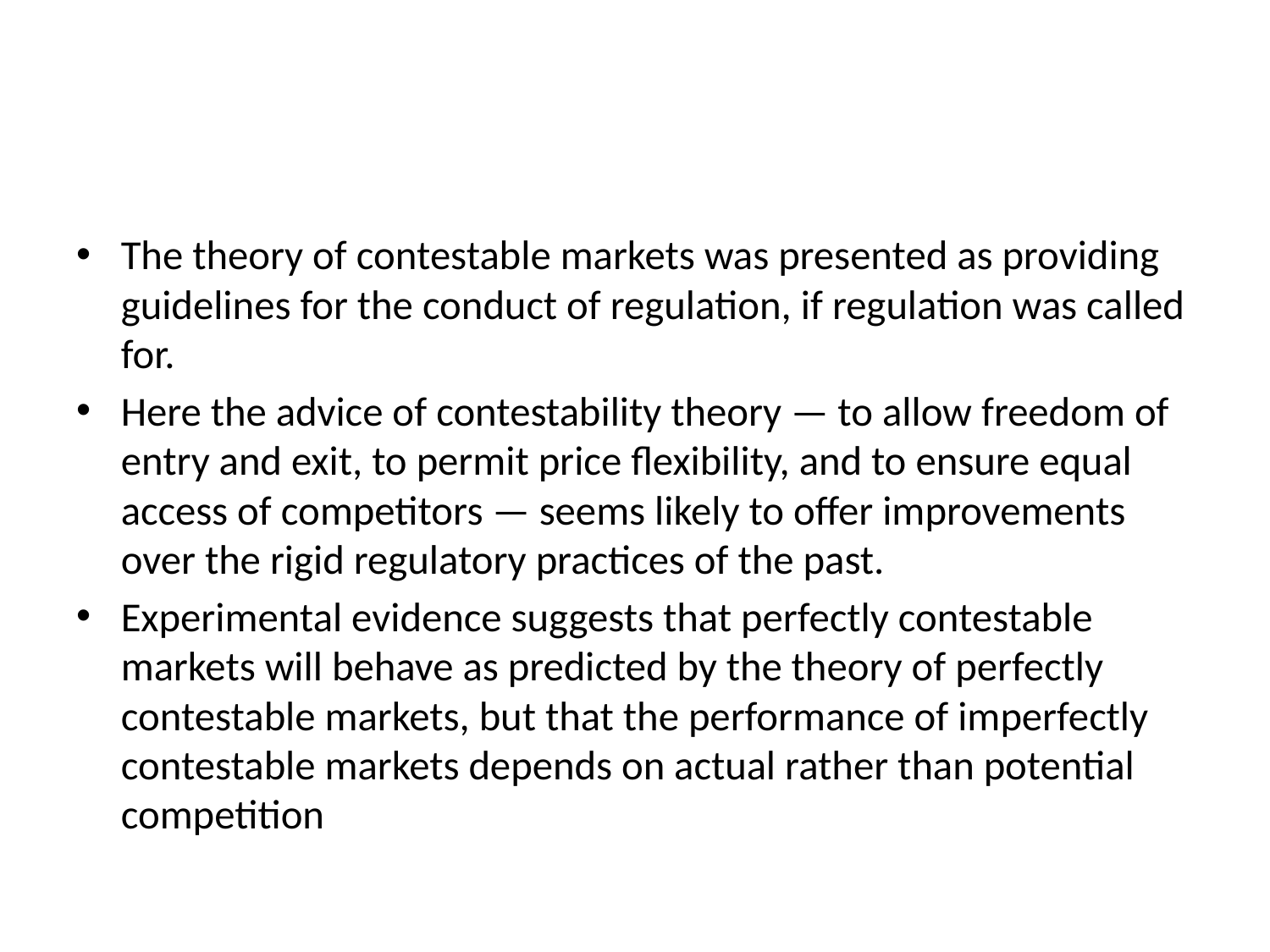

#
The theory of contestable markets was presented as providing guidelines for the conduct of regulation, if regulation was called for.
Here the advice of contestability theory — to allow freedom of entry and exit, to permit price flexibility, and to ensure equal access of competitors — seems likely to offer improvements over the rigid regulatory practices of the past.
Experimental evidence suggests that perfectly contestable markets will behave as predicted by the theory of perfectly contestable markets, but that the performance of imperfectly contestable markets depends on actual rather than potential competition